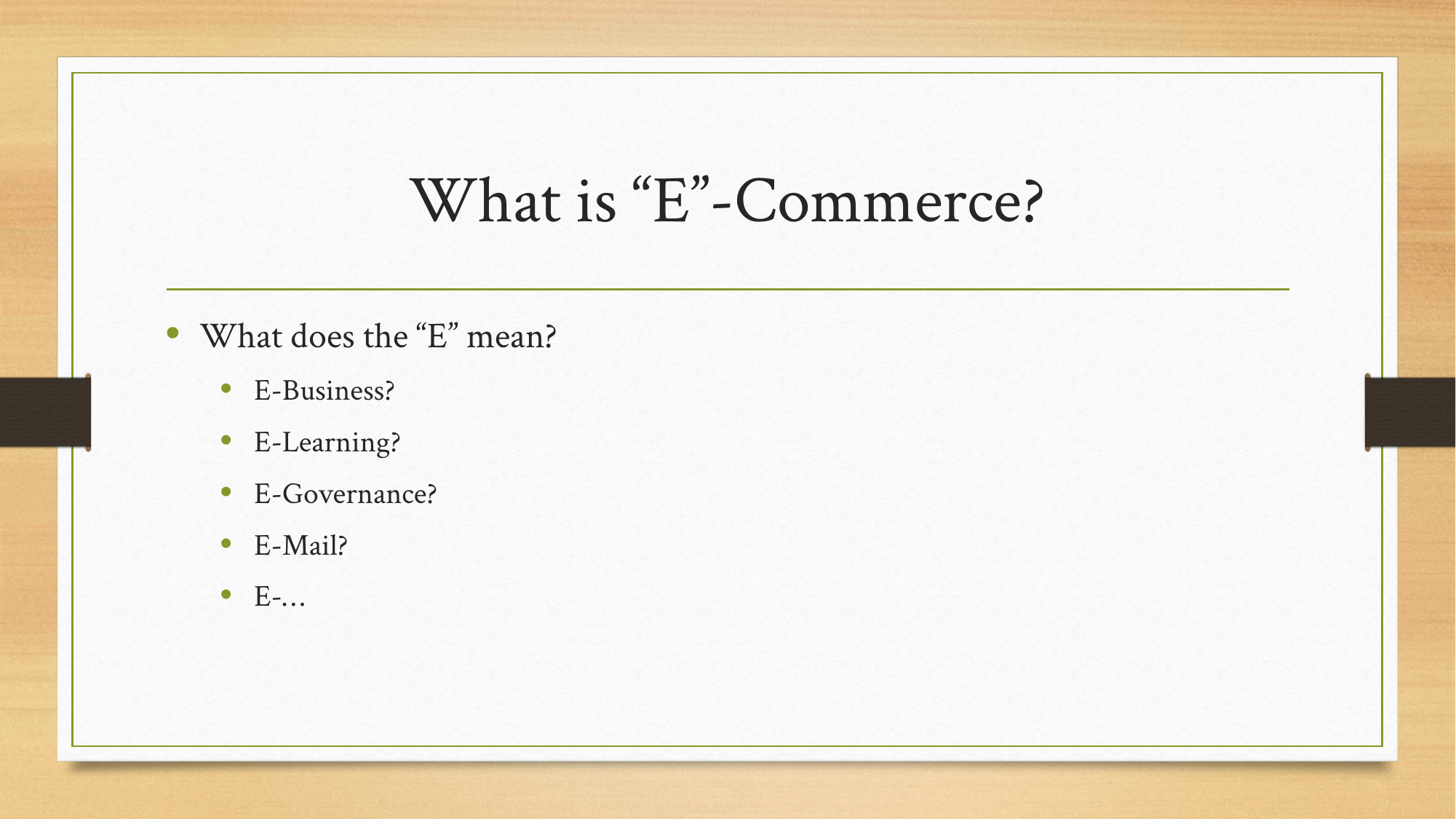

# What is “E”-Commerce?
What does the “E” mean?
E-Business?
E-Learning?
E-Governance?
E-Mail?
E-…